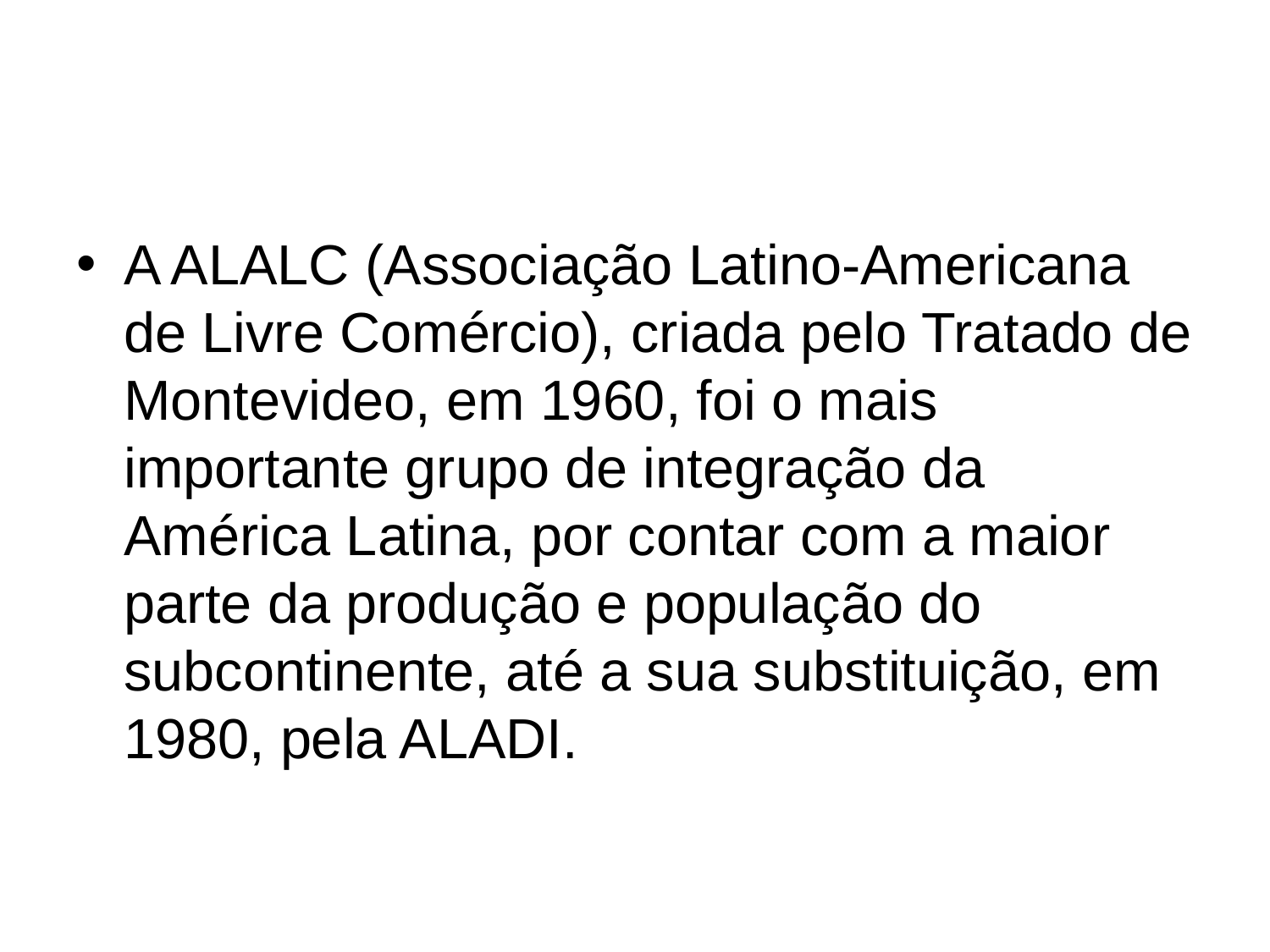

A ALALC (Associação Latino-Americana de Livre Comércio), criada pelo Tratado de Montevideo, em 1960, foi o mais importante grupo de integração da América Latina, por contar com a maior parte da produção e população do subcontinente, até a sua substituição, em 1980, pela ALADI.